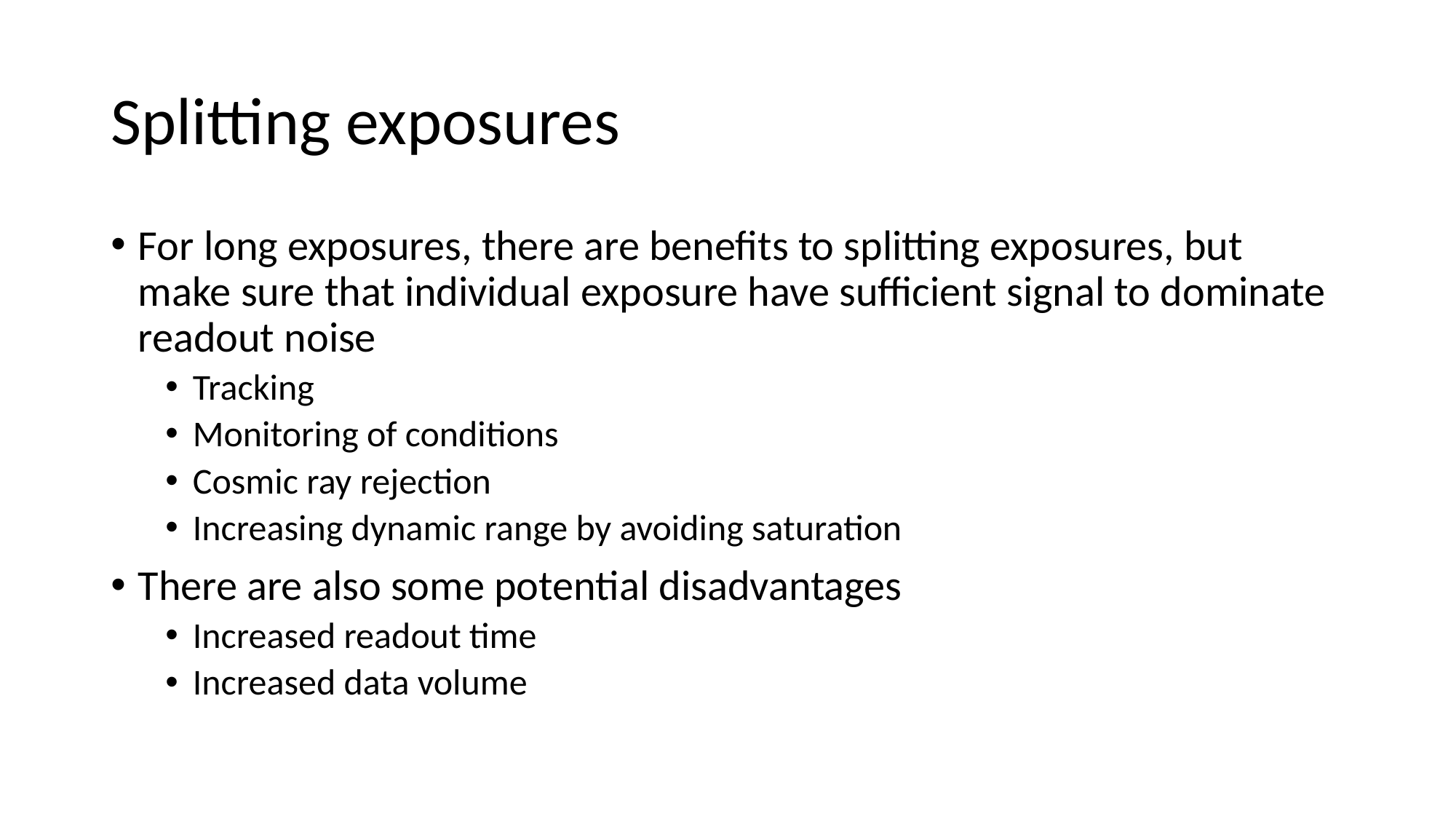

# Splitting exposures
For long exposures, there are benefits to splitting exposures, but make sure that individual exposure have sufficient signal to dominate readout noise
Tracking
Monitoring of conditions
Cosmic ray rejection
Increasing dynamic range by avoiding saturation
There are also some potential disadvantages
Increased readout time
Increased data volume